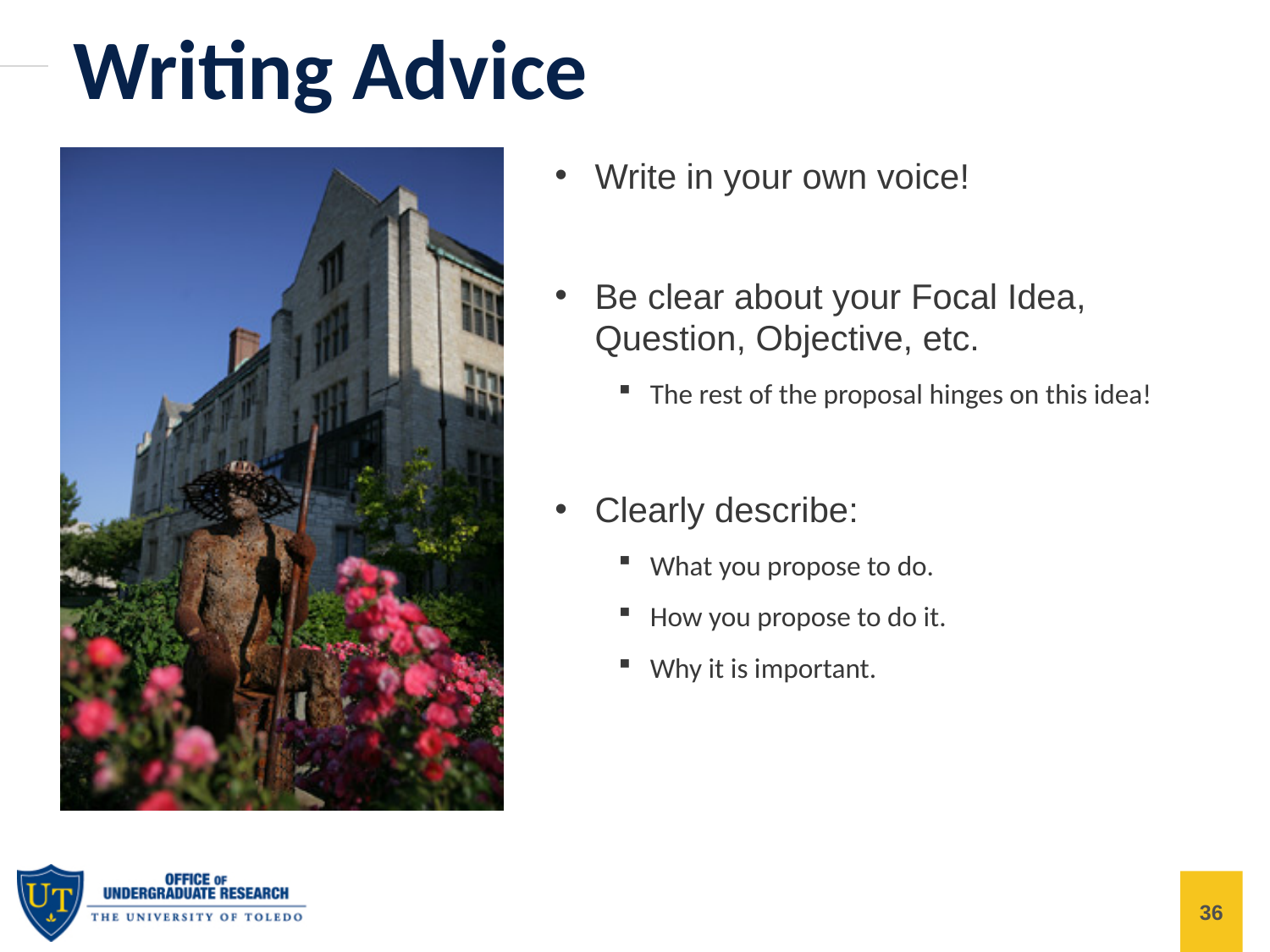

Writing Advice
Write in your own voice!

Be clear about your Focal Idea, Question, Objective, etc.
The rest of the proposal hinges on this idea!

Clearly describe:
What you propose to do.
How you propose to do it.
Why it is important.